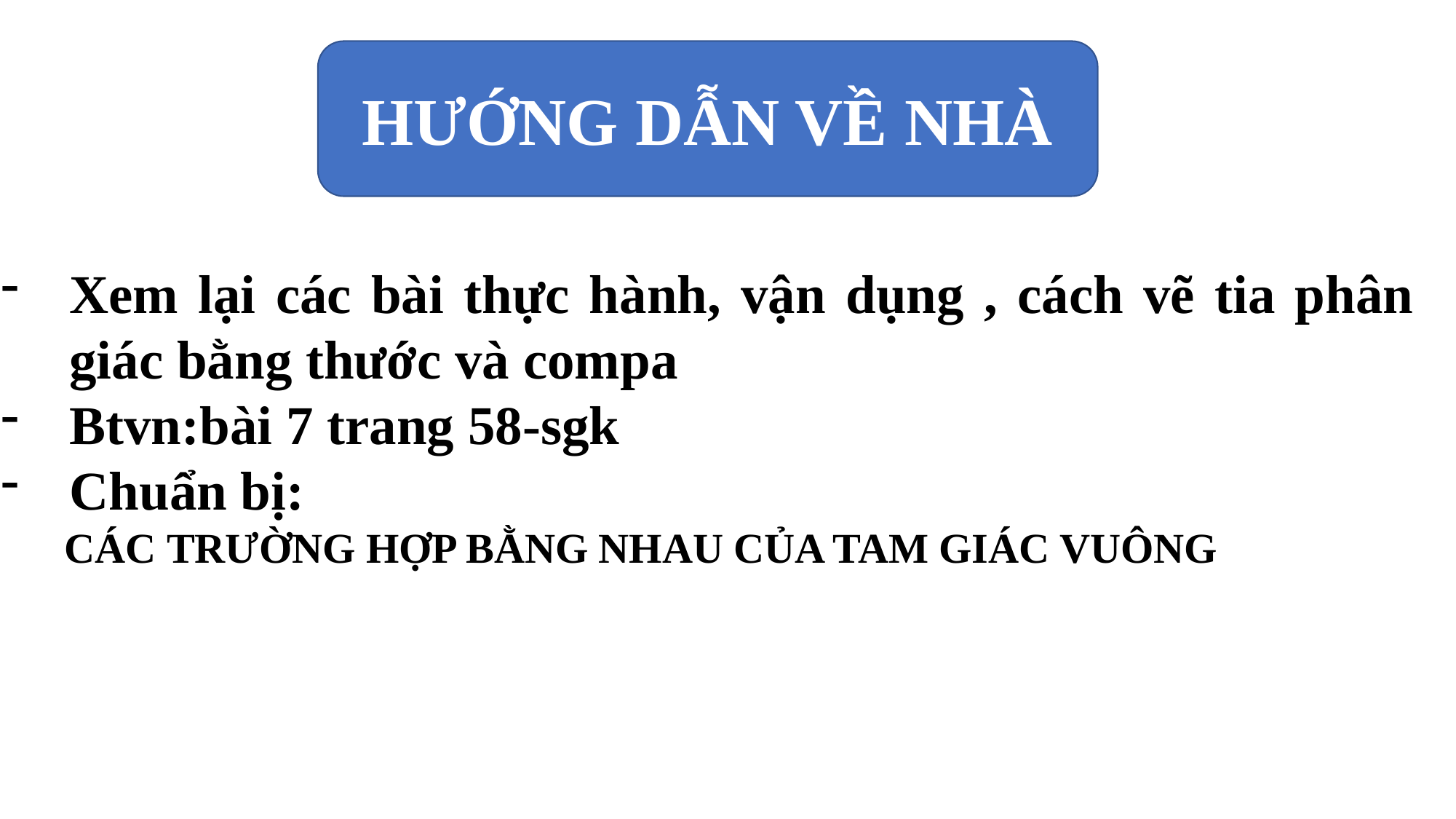

HƯỚNG DẪN VỀ NHÀ
Xem lại các bài thực hành, vận dụng , cách vẽ tia phân giác bằng thước và compa
Btvn:bài 7 trang 58-sgk
Chuẩn bị:
      CÁC TRƯỜNG HỢP BẰNG NHAU CỦA TAM GIÁC VUÔNG